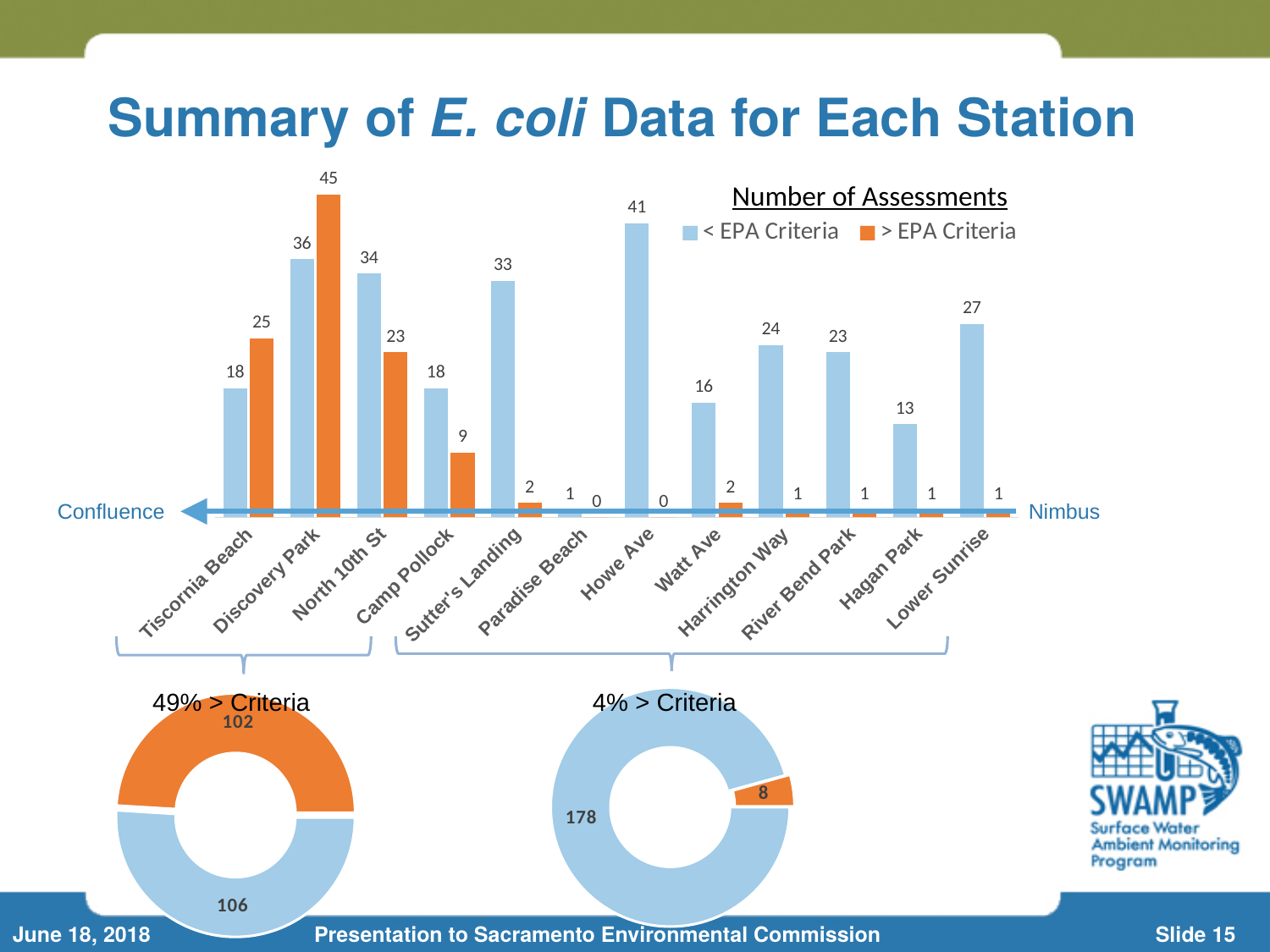

# Summary of E. coli Data for Each Station

### Chart

| Category | < EPA Criteria | > EPA Criteria |
|---|---|---|
| Tiscornia Beach | 18.0 | 25.0 |
| Discovery Park | 36.0 | 45.0 |
| North 10th St | 34.0 | 23.0 |
| Camp Pollock | 18.0 | 9.0 |
| Sutter's Landing | 33.0 | 2.0 |
| Paradise Beach | 1.0 | 0.0 |
| Howe Ave | 41.0 | 0.0 |
| Watt Ave | 16.0 | 2.0 |
| Harrington Way | 24.0 | 1.0 |
| River Bend Park | 23.0 | 1.0 |
| Hagan Park | 13.0 | 1.0 |
| Lower Sunrise | 27.0 | 1.0 |
Number of Assessments

Confluence
Nimbus

### Chart

| Category |  |
|---|---|
49% > Criteria
4% > Criteria

### Chart

| Category |  |
|---|---|